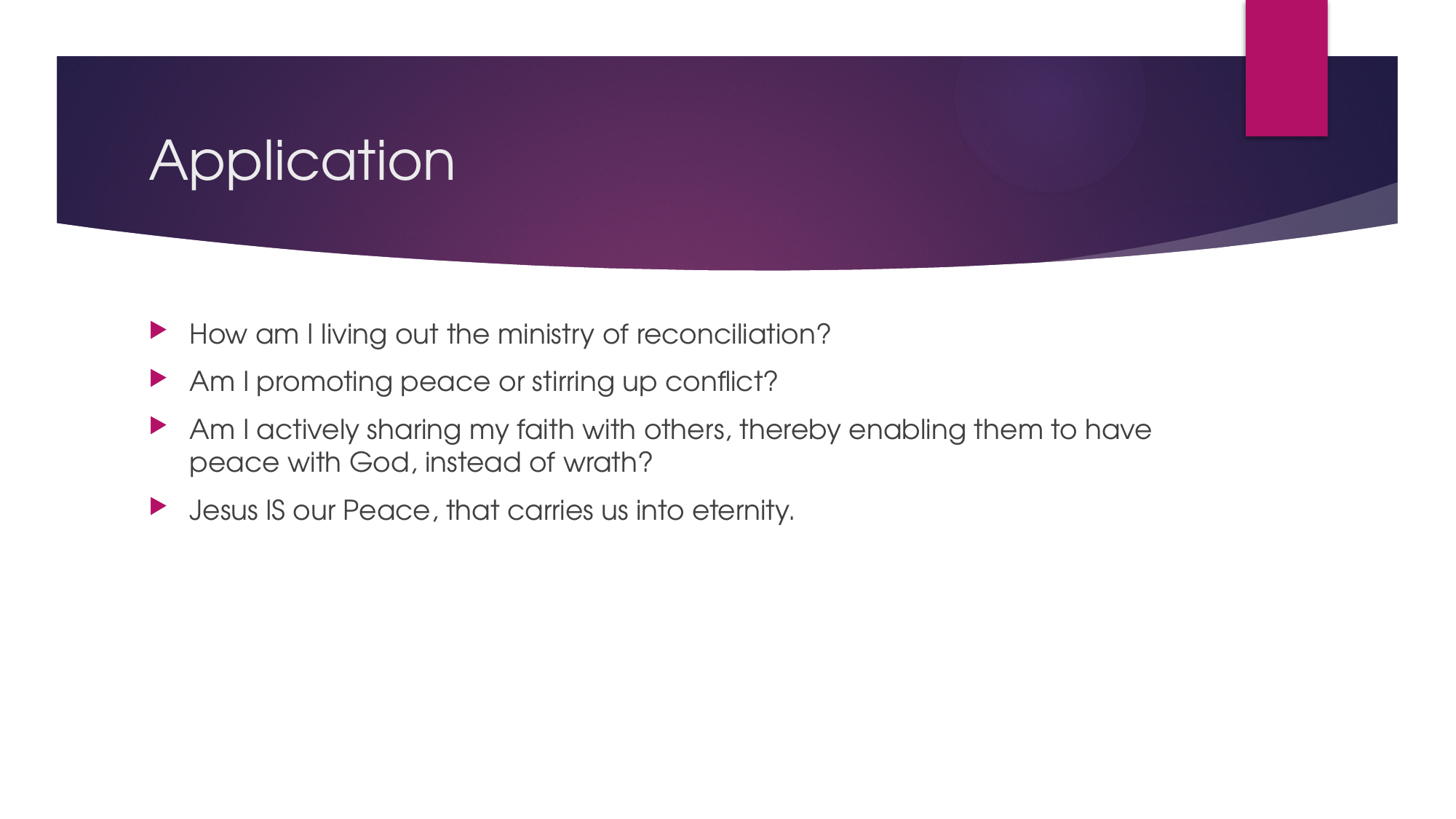

# Application
How am I living out the ministry of reconciliation?
Am I promoting peace or stirring up conflict?
Am I actively sharing my faith with others, thereby enabling them to have peace with God, instead of wrath?
Jesus IS our Peace, that carries us into eternity.